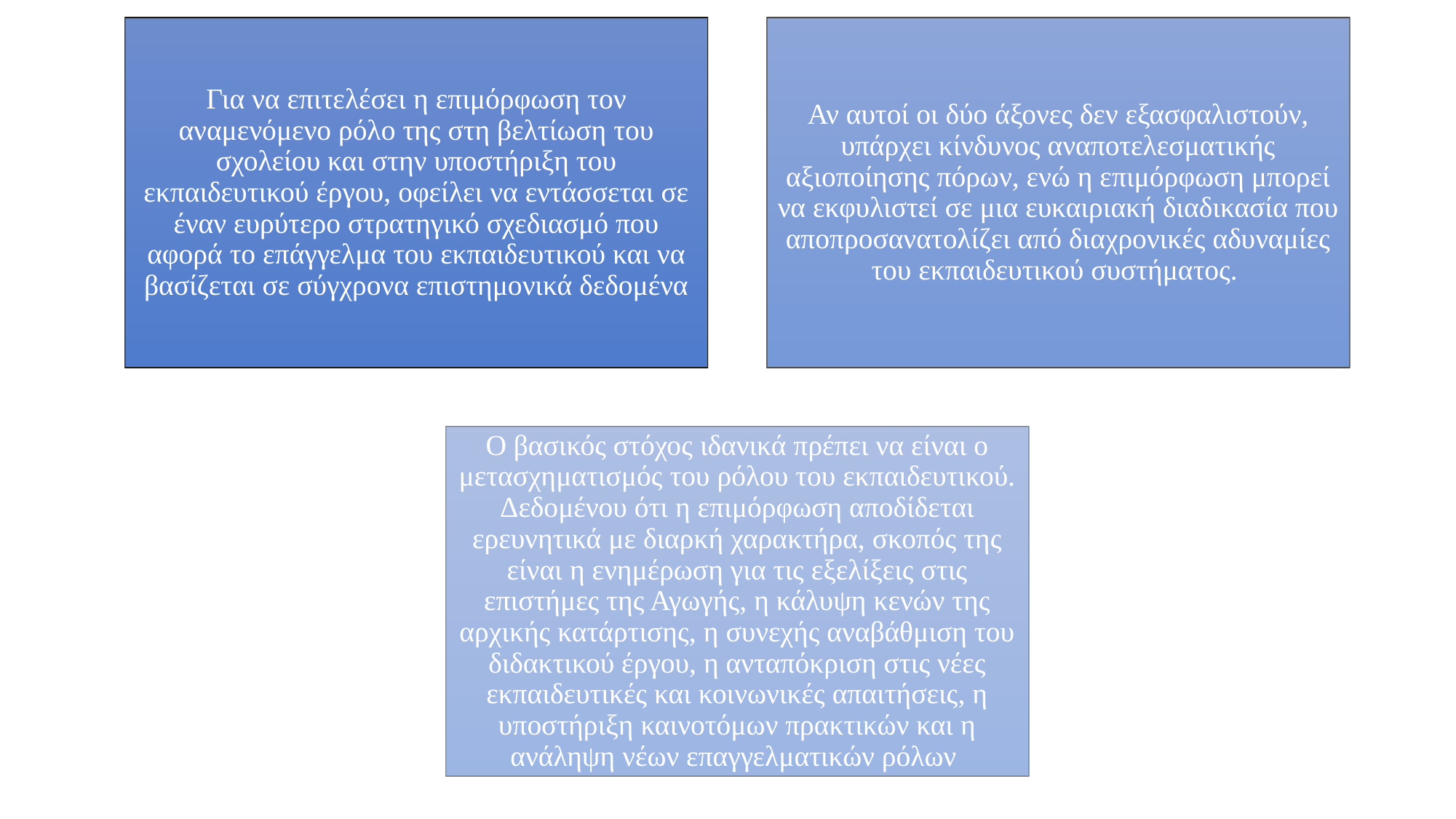

Για να επιτελέσει η επιμόρφωση τον αναμενόμενο ρόλο της στη βελτίωση του σχολείου και στην υποστήριξη του εκπαιδευτικού έργου, οφείλει να εντάσσεται σε έναν ευρύτερο στρατηγικό σχεδιασμό που αφορά το επάγγελμα του εκπαιδευτικού και να βασίζεται σε σύγχρονα επιστημονικά δεδομένα
Αν αυτοί οι δύο άξονες δεν εξασφαλιστούν, υπάρχει κίνδυνος αναποτελεσματικής αξιοποίησης πόρων, ενώ η επιμόρφωση μπορεί να εκφυλιστεί σε μια ευκαιριακή διαδικασία που αποπροσανατολίζει από διαχρονικές αδυναμίες του εκπαιδευτικού συστήματος.
Ο βασικός στόχος ιδανικά πρέπει να είναι ο μετασχηματισμός του ρόλου του εκπαιδευτικού. Δεδομένου ότι η επιμόρφωση αποδίδεται ερευνητικά με διαρκή χαρακτήρα, σκοπός της είναι η ενημέρωση για τις εξελίξεις στις επιστήμες της Αγωγής, η κάλυψη κενών της αρχικής κατάρτισης, η συνεχής αναβάθμιση του διδακτικού έργου, η ανταπόκριση στις νέες εκπαιδευτικές και κοινωνικές απαιτήσεις, η υποστήριξη καινοτόμων πρακτικών και η ανάληψη νέων επαγγελματικών ρόλων